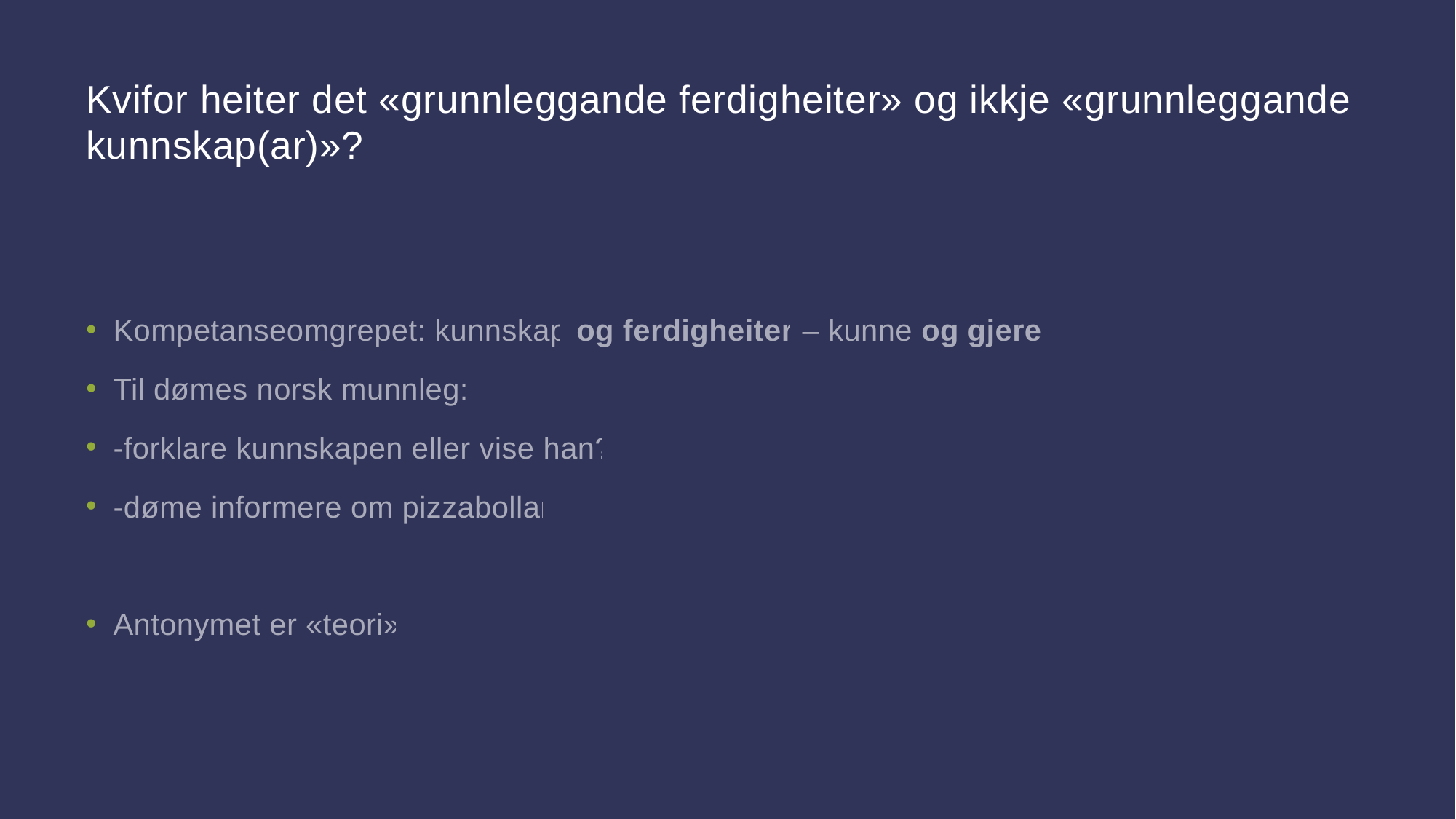

# Kvifor heiter det «grunnleggande ferdigheiter» og ikkje «grunnleggande kunnskap(ar)»?
Kompetanseomgrepet: kunnskap og ferdigheiter – kunne og gjere
Til dømes norsk munnleg:
-forklare kunnskapen eller vise han?
-døme informere om pizzabollar

Antonymet er «teori»